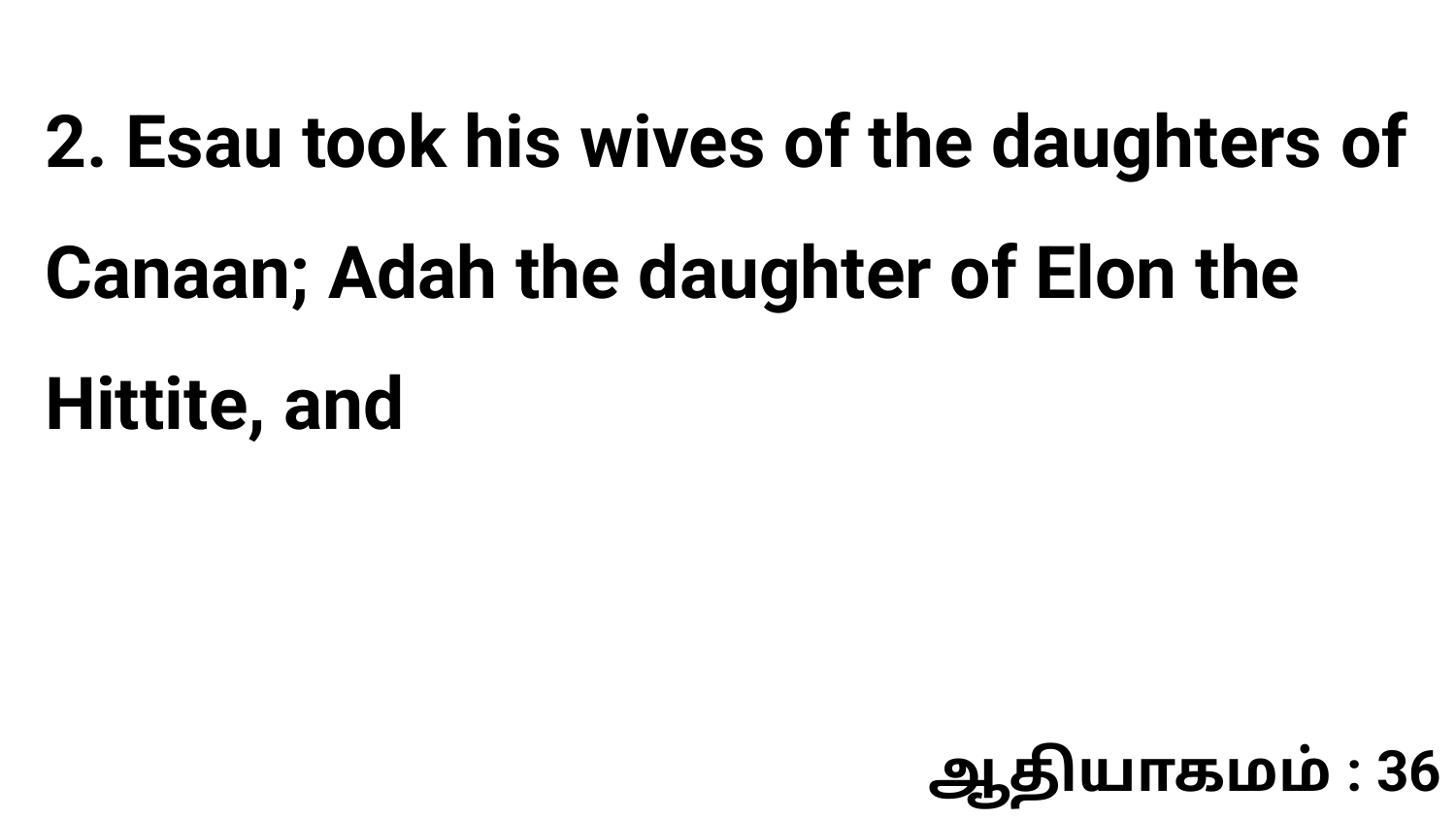

2. Esau took his wives of the daughters of Canaan; Adah the daughter of Elon the Hittite, and
ஆதியாகமம் : 36